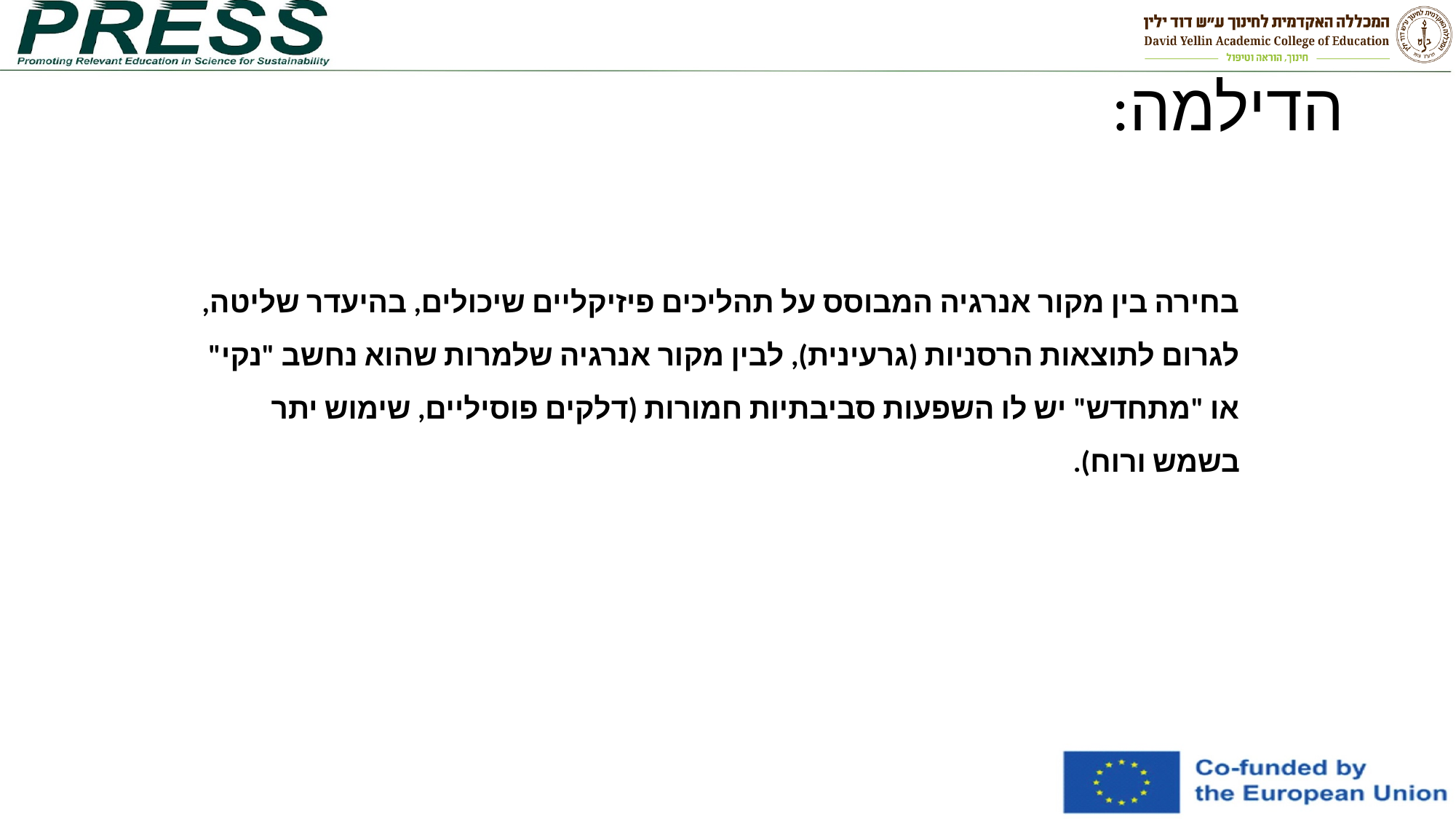

# הדילמה:
בחירה בין מקור אנרגיה המבוסס על תהליכים פיזיקליים שיכולים, בהיעדר שליטה, לגרום לתוצאות הרסניות (גרעינית), לבין מקור אנרגיה שלמרות שהוא נחשב "נקי" או "מתחדש" יש לו השפעות סביבתיות חמורות (דלקים פוסיליים, שימוש יתר בשמש ורוח).